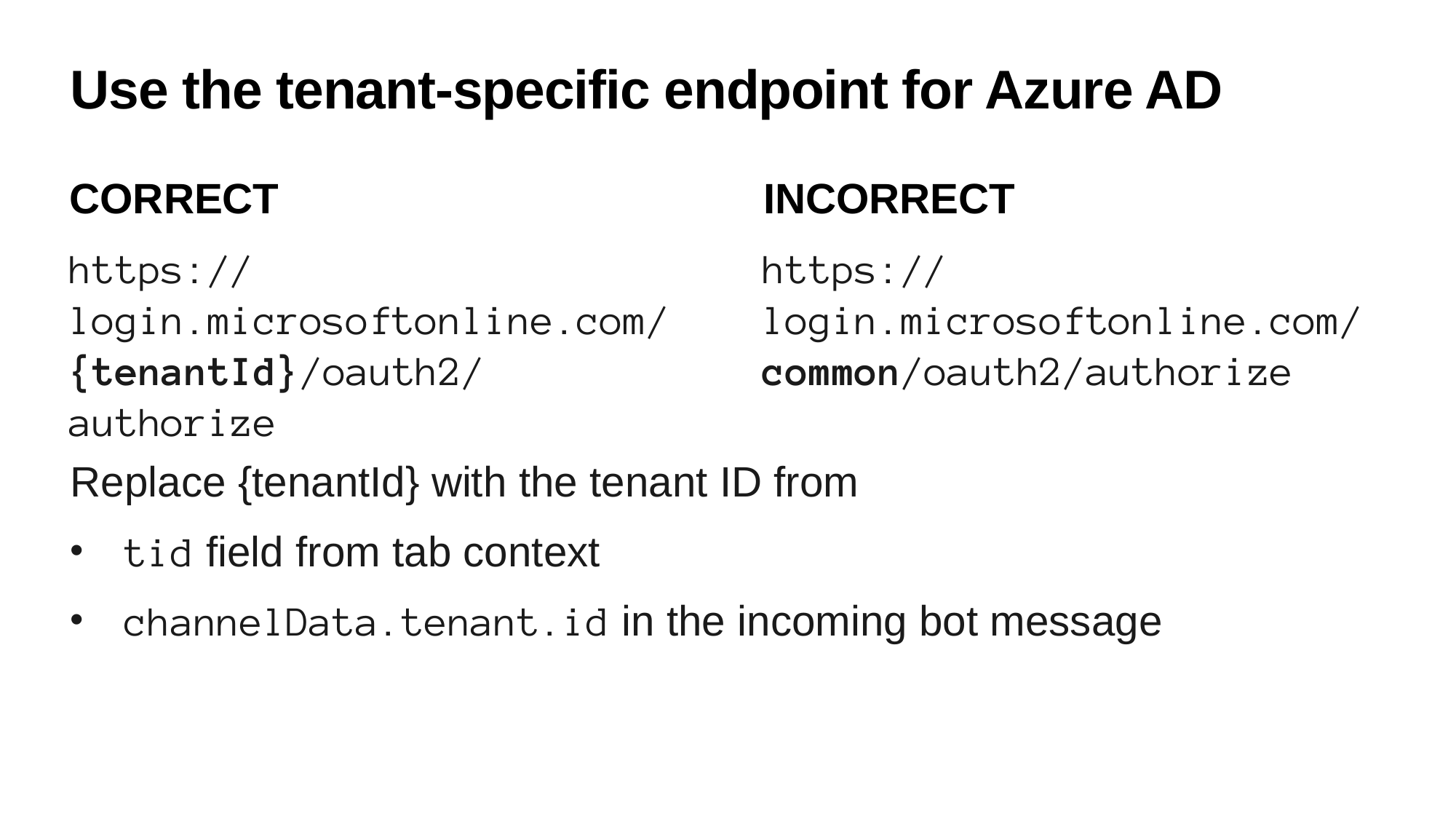

# Use the tenant-specific endpoint for Azure AD
CORRECT
INCORRECT
https://login.microsoftonline.com/{tenantId}/oauth2/authorize
https://login.microsoftonline.com/common/oauth2/authorize
Replace {tenantId} with the tenant ID from
tid field from tab context
channelData.tenant.id in the incoming bot message